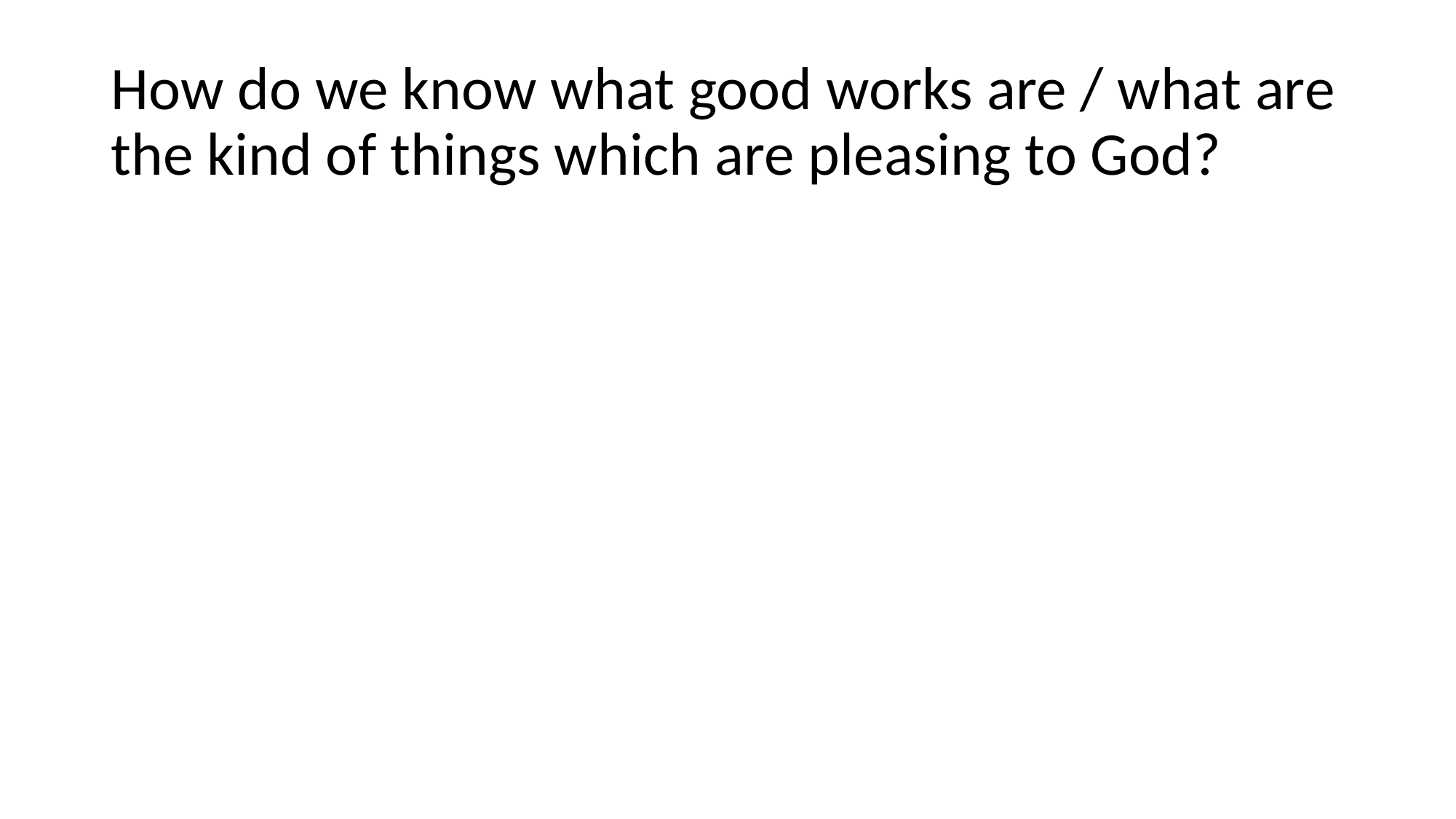

# How do we know what good works are / what are the kind of things which are pleasing to God?